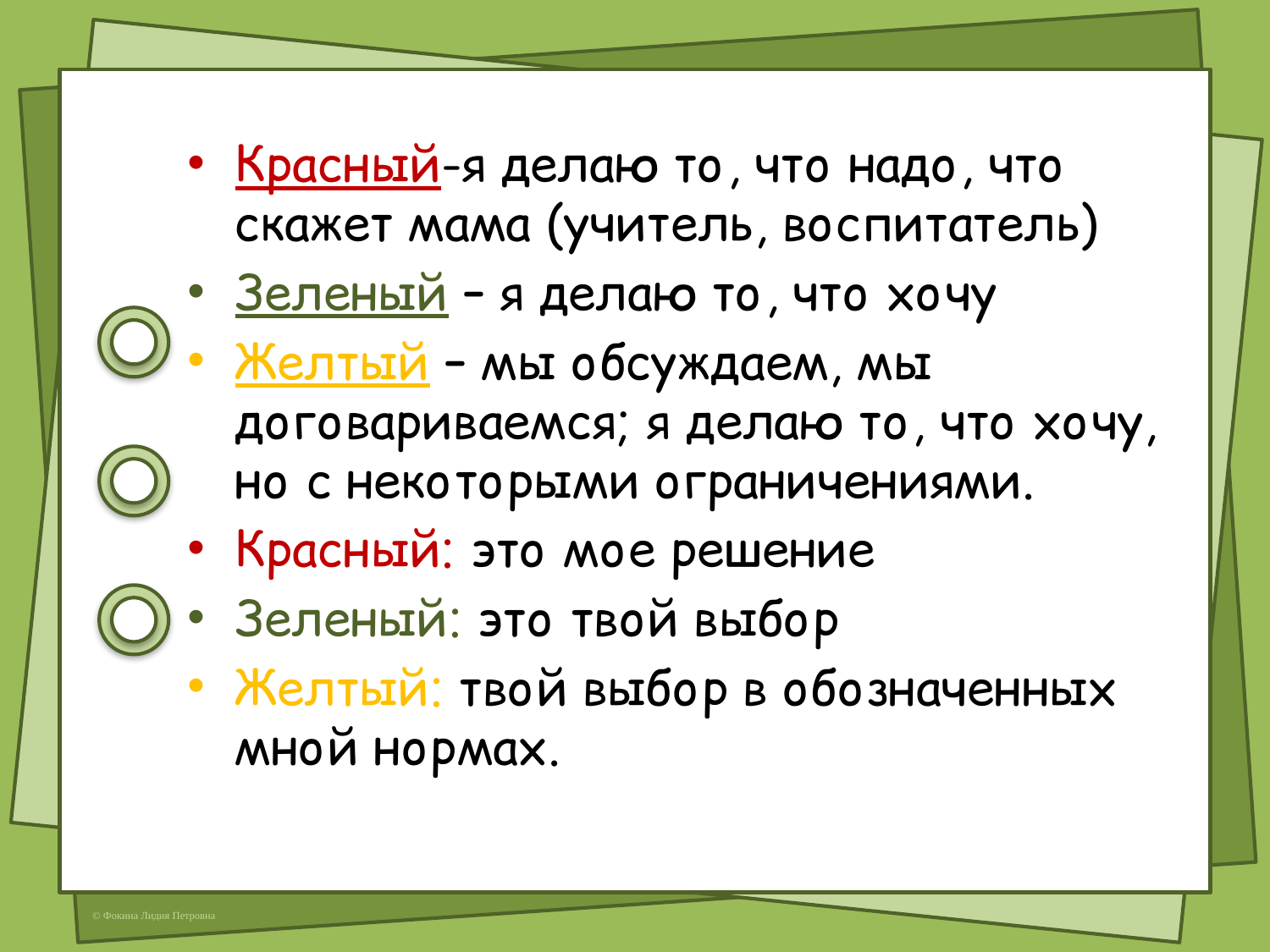

#
Красный-я делаю то, что надо, что скажет мама (учитель, воспитатель)
Зеленый – я делаю то, что хочу
Желтый – мы обсуждаем, мы договариваемся; я делаю то, что хочу, но с некоторыми ограничениями.
Красный: это мое решение
Зеленый: это твой выбор
Желтый: твой выбор в обозначенных мной нормах.